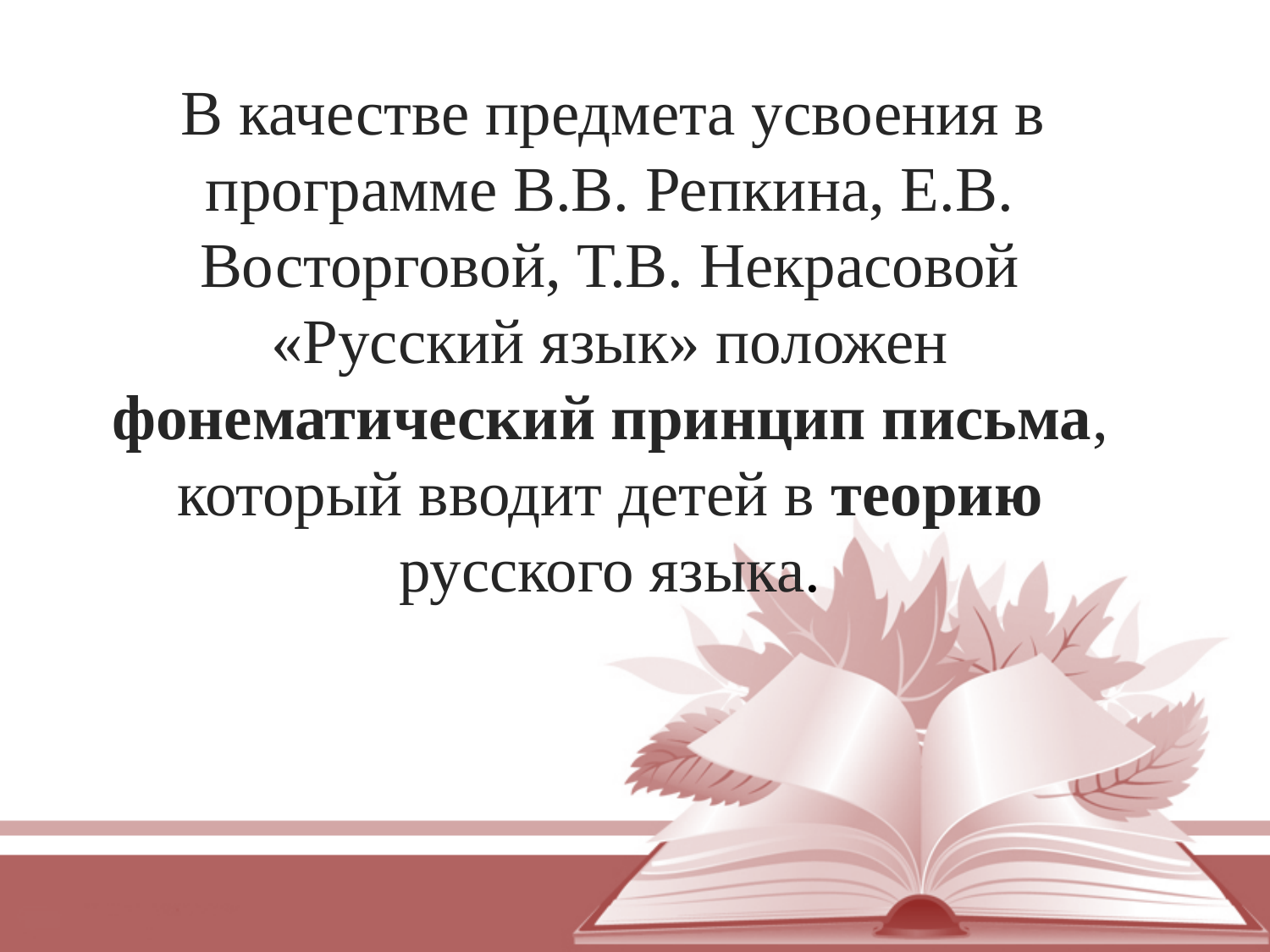

В качестве предмета усвоения в программе В.В. Репкина, Е.В. Восторговой, Т.В. Некрасовой «Русский язык» положен фонематический принцип письма, который вводит детей в теорию русского языка.